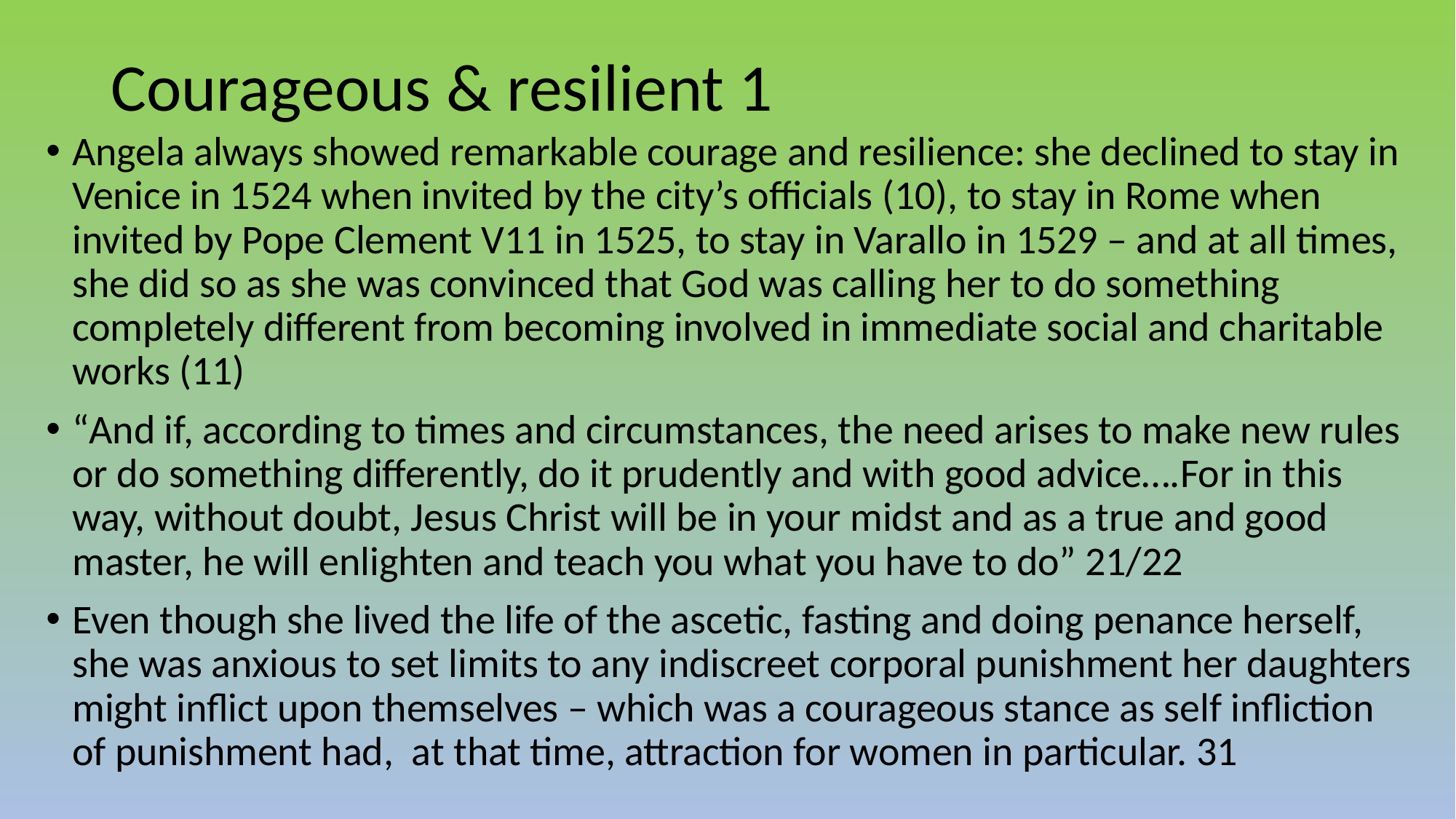

# Courageous & resilient 1
Angela always showed remarkable courage and resilience: she declined to stay in Venice in 1524 when invited by the city’s officials (10), to stay in Rome when invited by Pope Clement V11 in 1525, to stay in Varallo in 1529 – and at all times, she did so as she was convinced that God was calling her to do something completely different from becoming involved in immediate social and charitable works (11)
“And if, according to times and circumstances, the need arises to make new rules or do something differently, do it prudently and with good advice….For in this way, without doubt, Jesus Christ will be in your midst and as a true and good master, he will enlighten and teach you what you have to do” 21/22
Even though she lived the life of the ascetic, fasting and doing penance herself, she was anxious to set limits to any indiscreet corporal punishment her daughters might inflict upon themselves – which was a courageous stance as self infliction of punishment had,  at that time, attraction for women in particular. 31